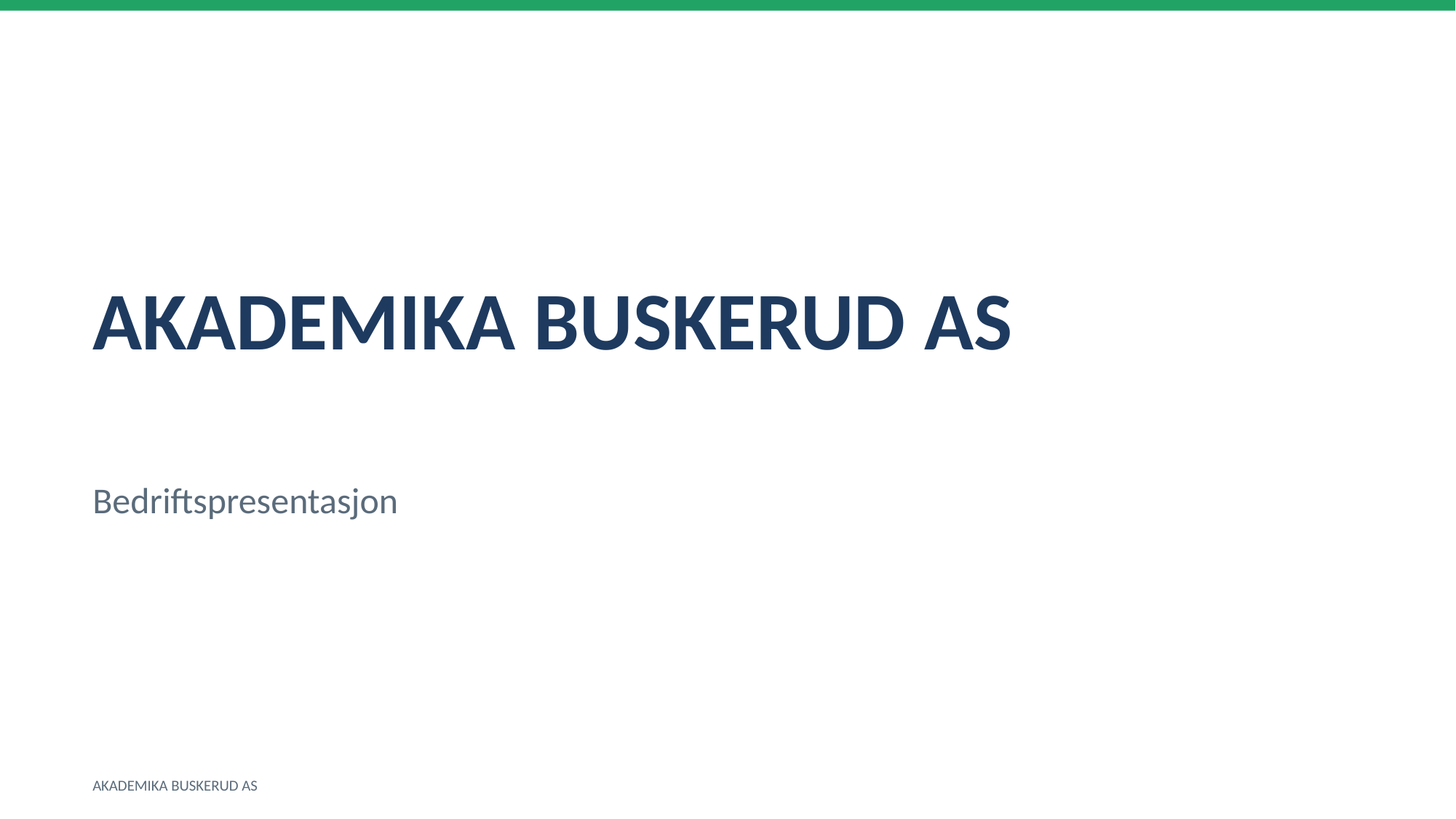

AKADEMIKA BUSKERUD AS
Bedriftspresentasjon
AKADEMIKA BUSKERUD AS